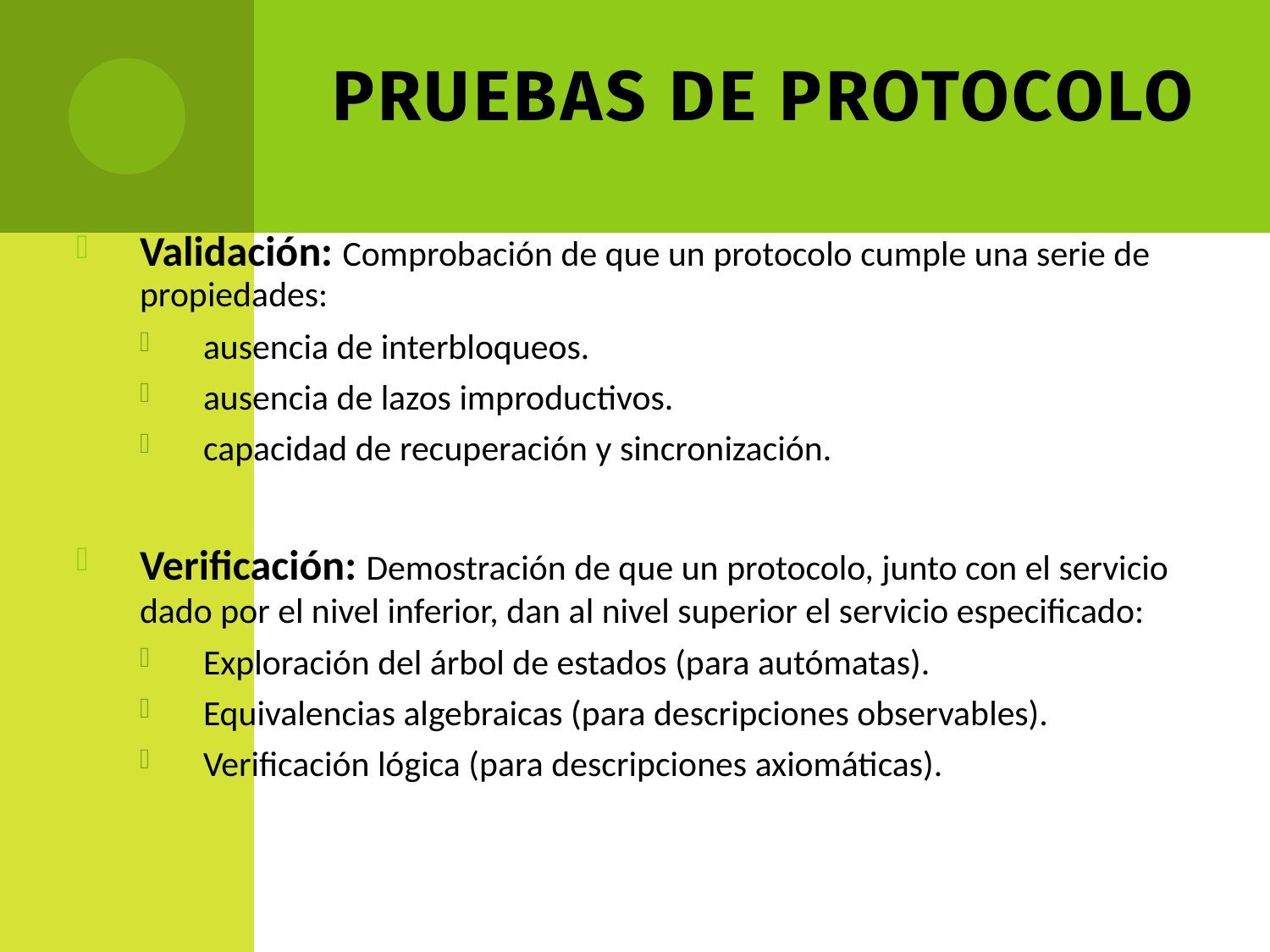

# Pruebas de protocolo
Validación: Comprobación de que un protocolo cumple una serie de propiedades:
ausencia de interbloqueos.
ausencia de lazos improductivos.
capacidad de recuperación y sincronización.

Verificación: Demostración de que un protocolo, junto con el servicio dado por el nivel inferior, dan al nivel superior el servicio especificado:
Exploración del árbol de estados (para autómatas).
Equivalencias algebraicas (para descripciones observables).
Verificación lógica (para descripciones axiomáticas).